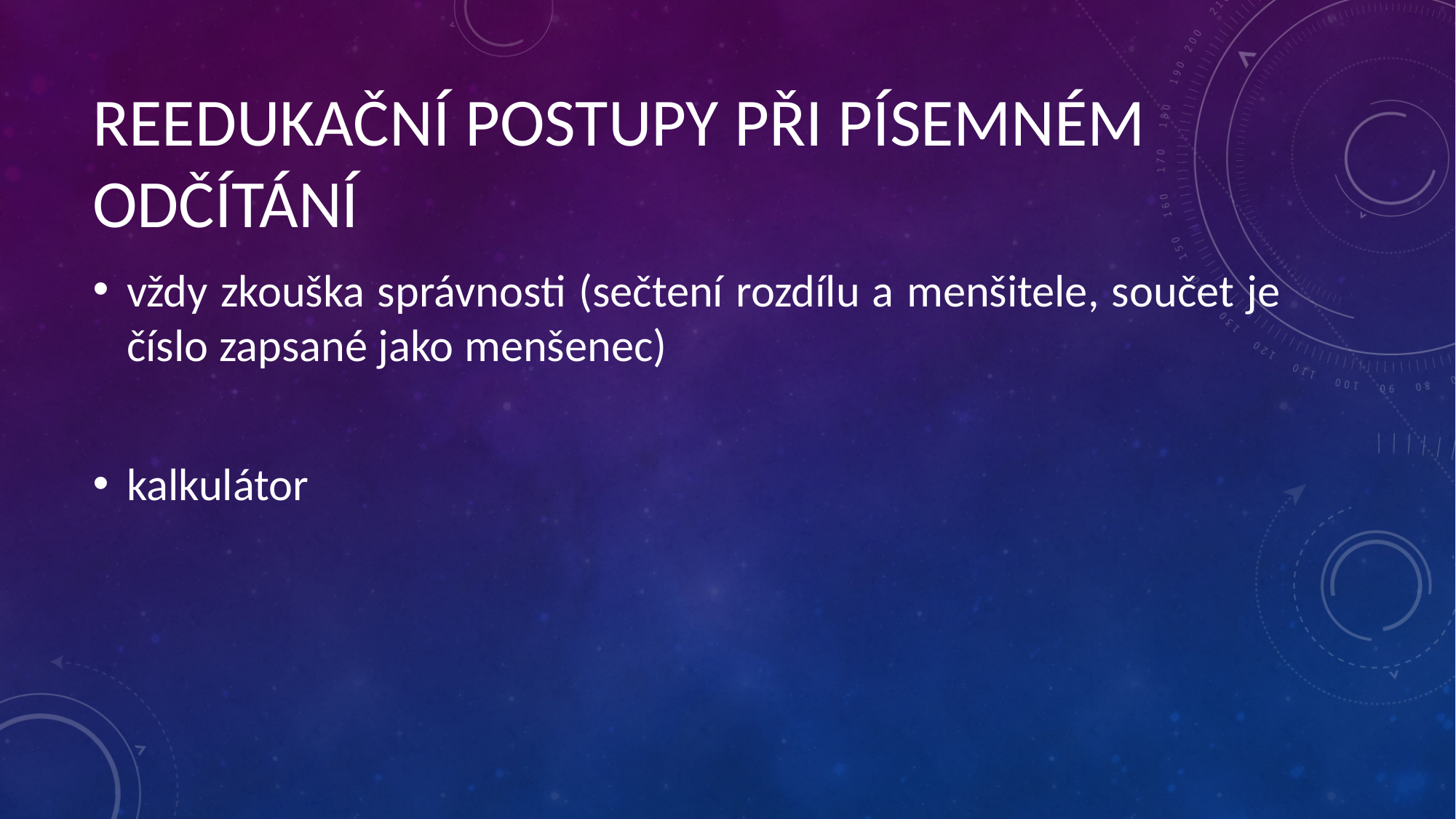

# Reedukační postupy při písemném odčítání
vždy zkouška správnosti (sečtení rozdílu a menšitele, součet je číslo zapsané jako menšenec)

kalkulátor